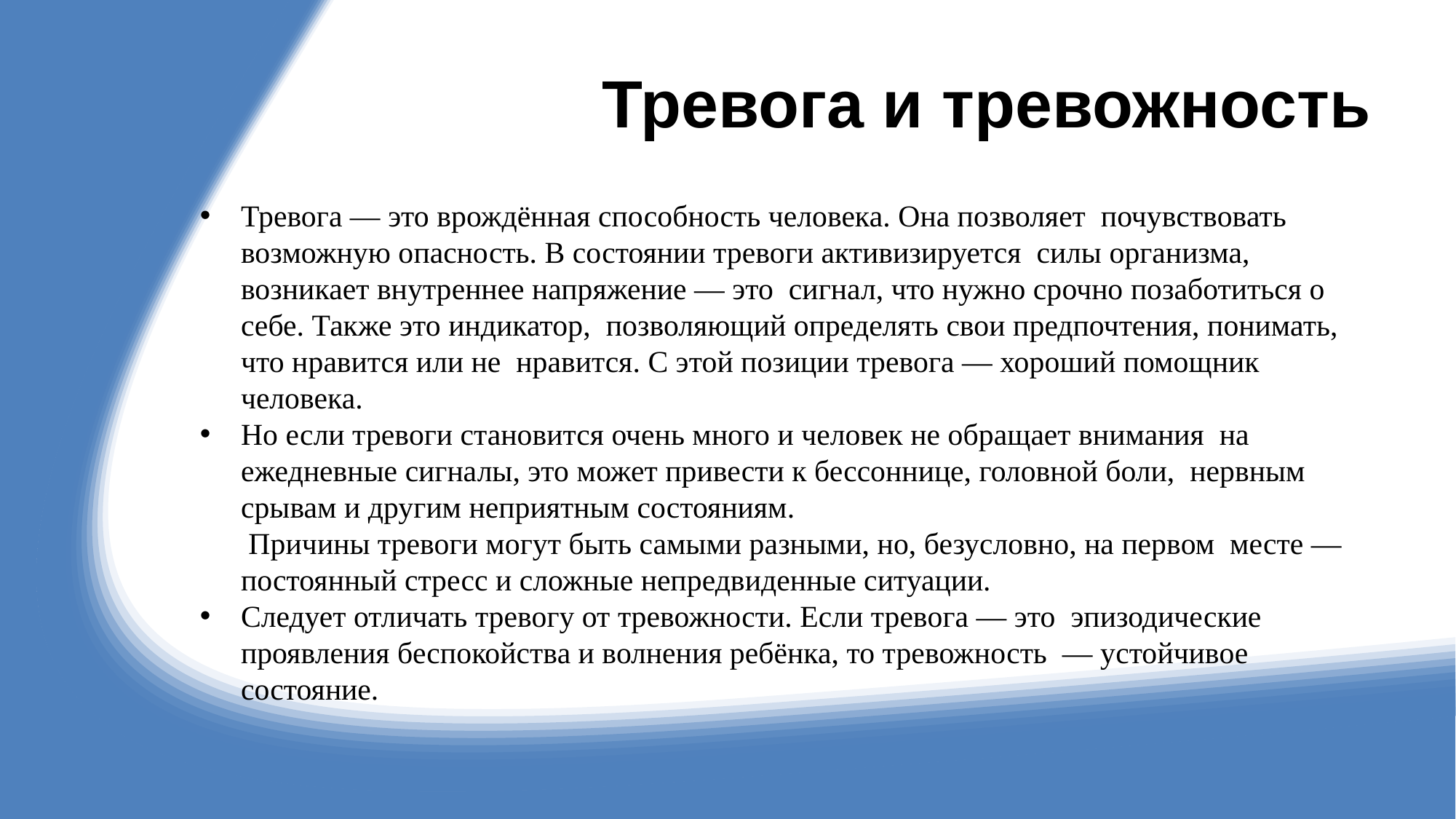

# Тревога и тревожность
Тревога — это врождённая способность человека. Она позволяет  почувствовать возможную опасность. В состоянии тревоги активизируется  силы организма,  возникает внутреннее напряжение — это  сигнал, что нужно срочно позаботиться о себе. Также это индикатор,  позволяющий определять свои предпочтения, понимать, что нравится или не  нравится. С этой позиции тревога — хороший помощник человека.
Но если тревоги становится очень много и человек не обращает внимания  на ежедневные сигналы, это может привести к бессоннице, головной боли,  нервным срывам и другим неприятным состояниям.
 Причины тревоги могут быть самыми разными, но, безусловно, на первом  месте — постоянный стресс и сложные непредвиденные ситуации.
Следует отличать тревогу от тревожности. Если тревога — это  эпизодические проявления беспокойства и волнения ребёнка, то тревожность  — устойчивое состояние.